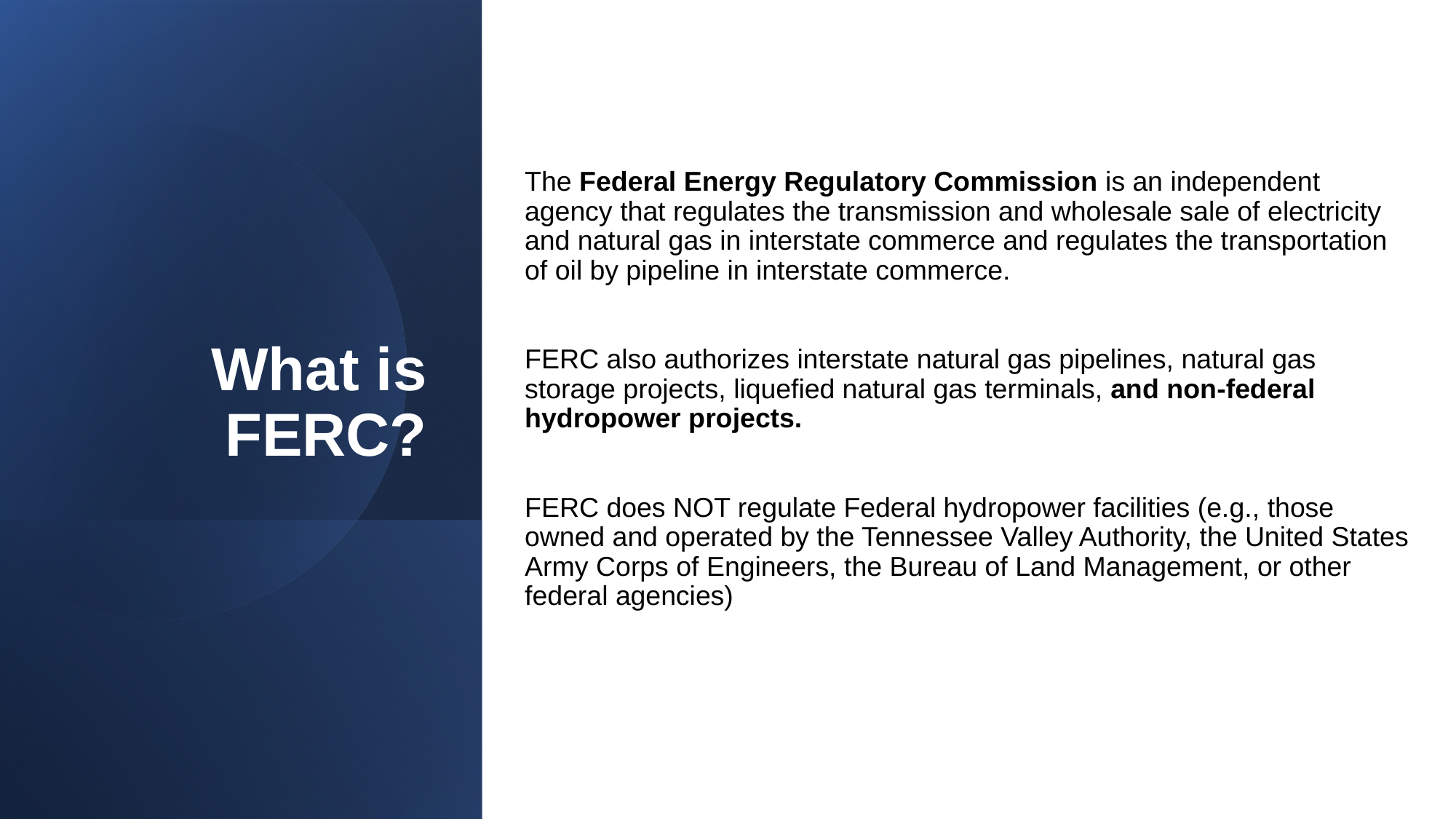

# What is FERC?

The Federal Energy Regulatory Commission is an independent agency that regulates the transmission and wholesale sale of electricity and natural gas in interstate commerce and regulates the transportation of oil by pipeline in interstate commerce.

FERC also authorizes interstate natural gas pipelines, natural gas storage projects, liquefied natural gas terminals, and non-federal hydropower projects.

FERC does NOT regulate Federal hydropower facilities (e.g., those owned and operated by the Tennessee Valley Authority, the United States Army Corps of Engineers, the Bureau of Land Management, or other federal agencies)